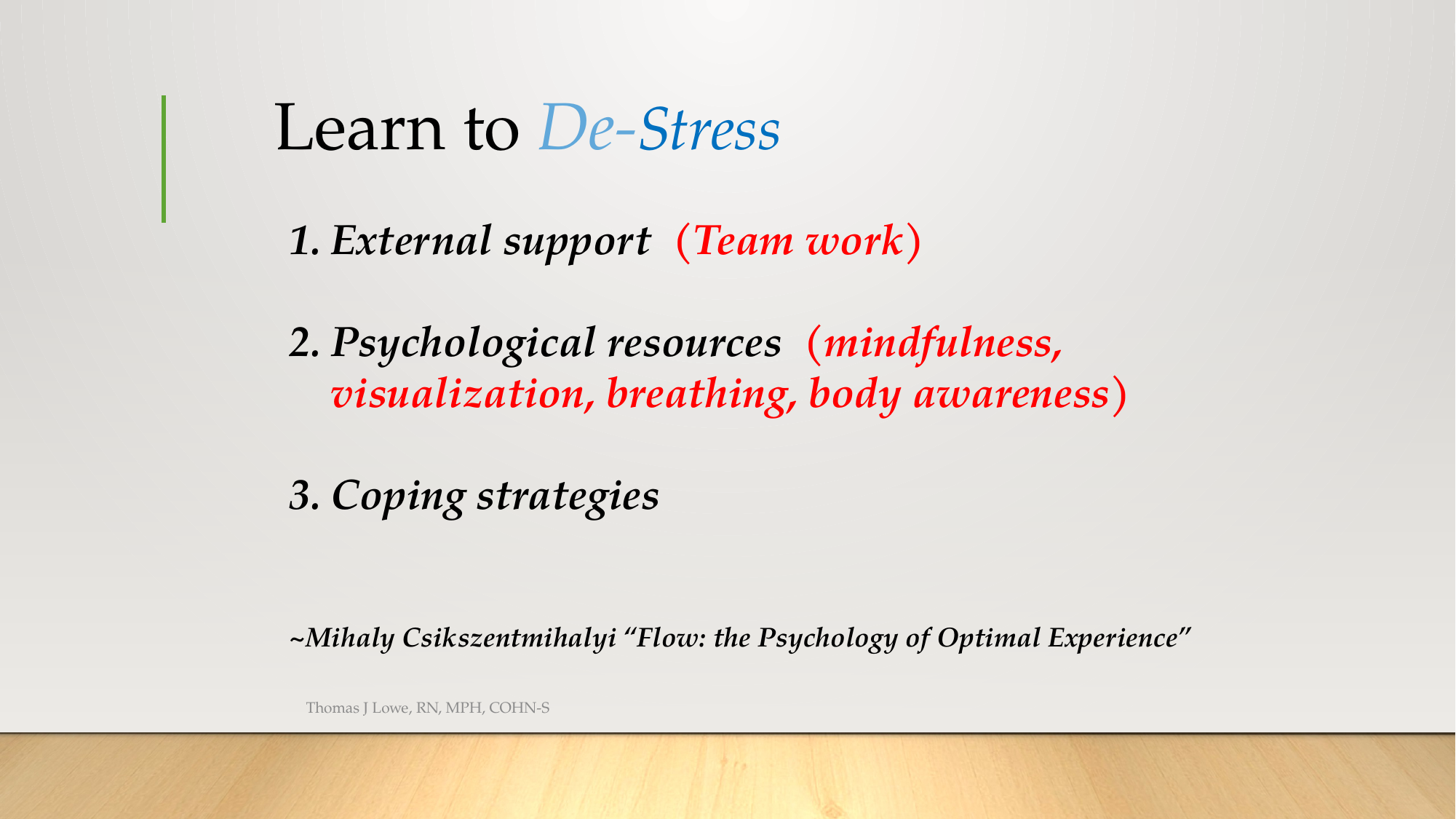

# Learn to De-Stress
External support  (Team work)

Psychological resources  (mindfulness, visualization, breathing, body awareness)

Coping strategies

~Mihaly Csikszentmihalyi “Flow: the Psychology of Optimal Experience”

Thomas J Lowe, RN, MPH, COHN-S